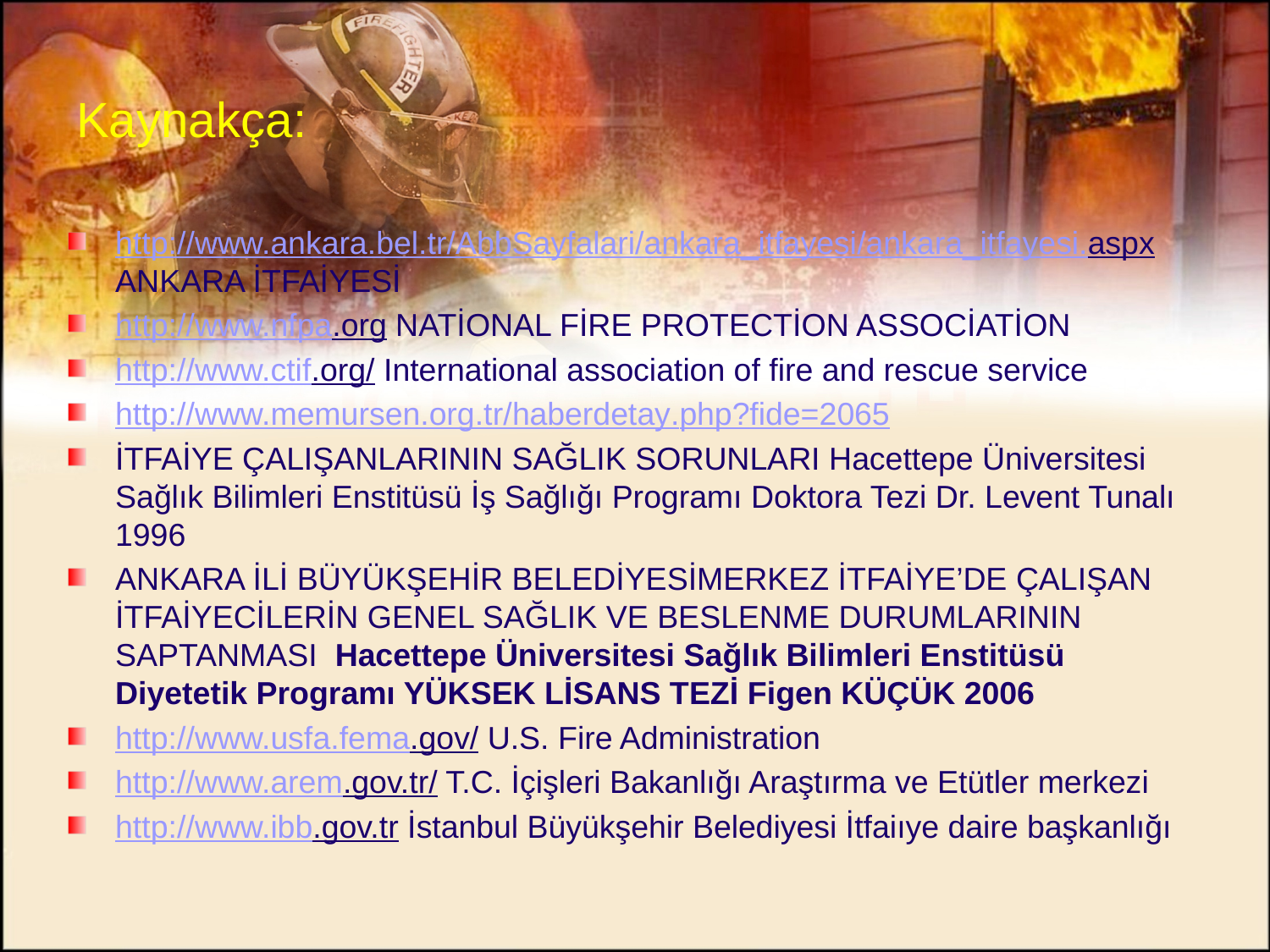

# Kaynakça:
http://www.ankara.bel.tr/AbbSayfalari/ankara_itfayesi/ankara_itfayesi.aspx ANKARA İTFAİYESİ
http://www.nfpa.org NATİONAL FİRE PROTECTİON ASSOCİATİON
http://www.ctif.org/ International association of fire and rescue service
http://www.memursen.org.tr/haberdetay.php?fide=2065
İTFAİYE ÇALIŞANLARININ SAĞLIK SORUNLARI Hacettepe Üniversitesi Sağlık Bilimleri Enstitüsü İş Sağlığı Programı Doktora Tezi Dr. Levent Tunalı 1996
ANKARA İLİ BÜYÜKŞEHİR BELEDİYESİMERKEZ İTFAİYE’DE ÇALIŞAN İTFAİYECİLERİN GENEL SAĞLIK VE BESLENME DURUMLARININ SAPTANMASI  Hacettepe Üniversitesi Sağlık Bilimleri Enstitüsü Diyetetik Programı YÜKSEK LİSANS TEZİ Figen KÜÇÜK 2006
http://www.usfa.fema.gov/ U.S. Fire Administration
http://www.arem.gov.tr/ T.C. İçişleri Bakanlığı Araştırma ve Etütler merkezi
http://www.ibb.gov.tr İstanbul Büyükşehir Belediyesi İtfaiıye daire başkanlığı